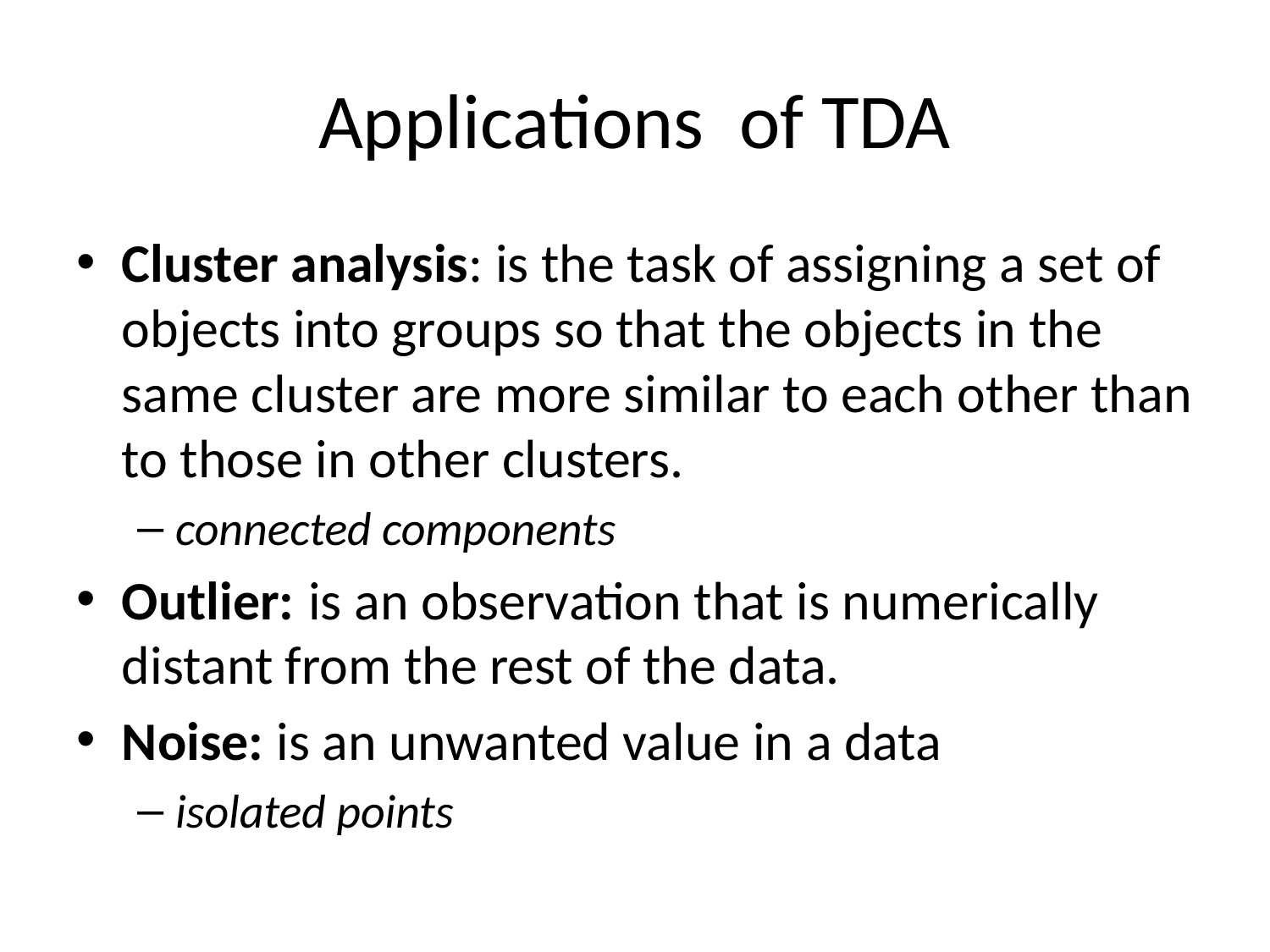

# Applications  of TDA
Cluster analysis: is the task of assigning a set of objects into groups so that the objects in the same cluster are more similar to each other than to those in other clusters.
connected components
Outlier:  is an observation that is numerically distant from the rest of the data.
Noise: is an unwanted value in a data
isolated points